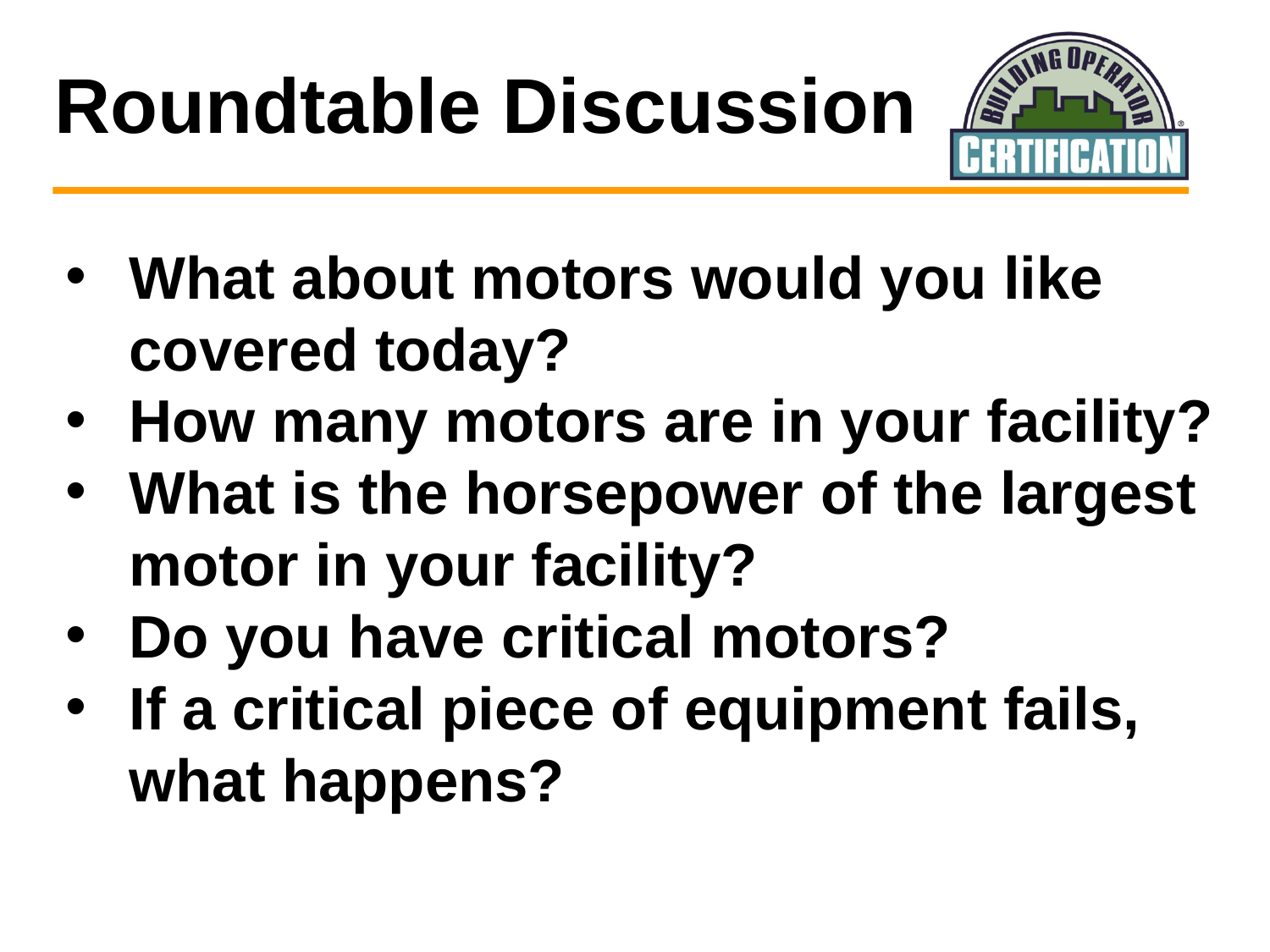

Roundtable Discussion
What about motors would you like covered today?
How many motors are in your facility?
What is the horsepower of the largest motor in your facility?
Do you have critical motors?
If a critical piece of equipment fails, what happens?